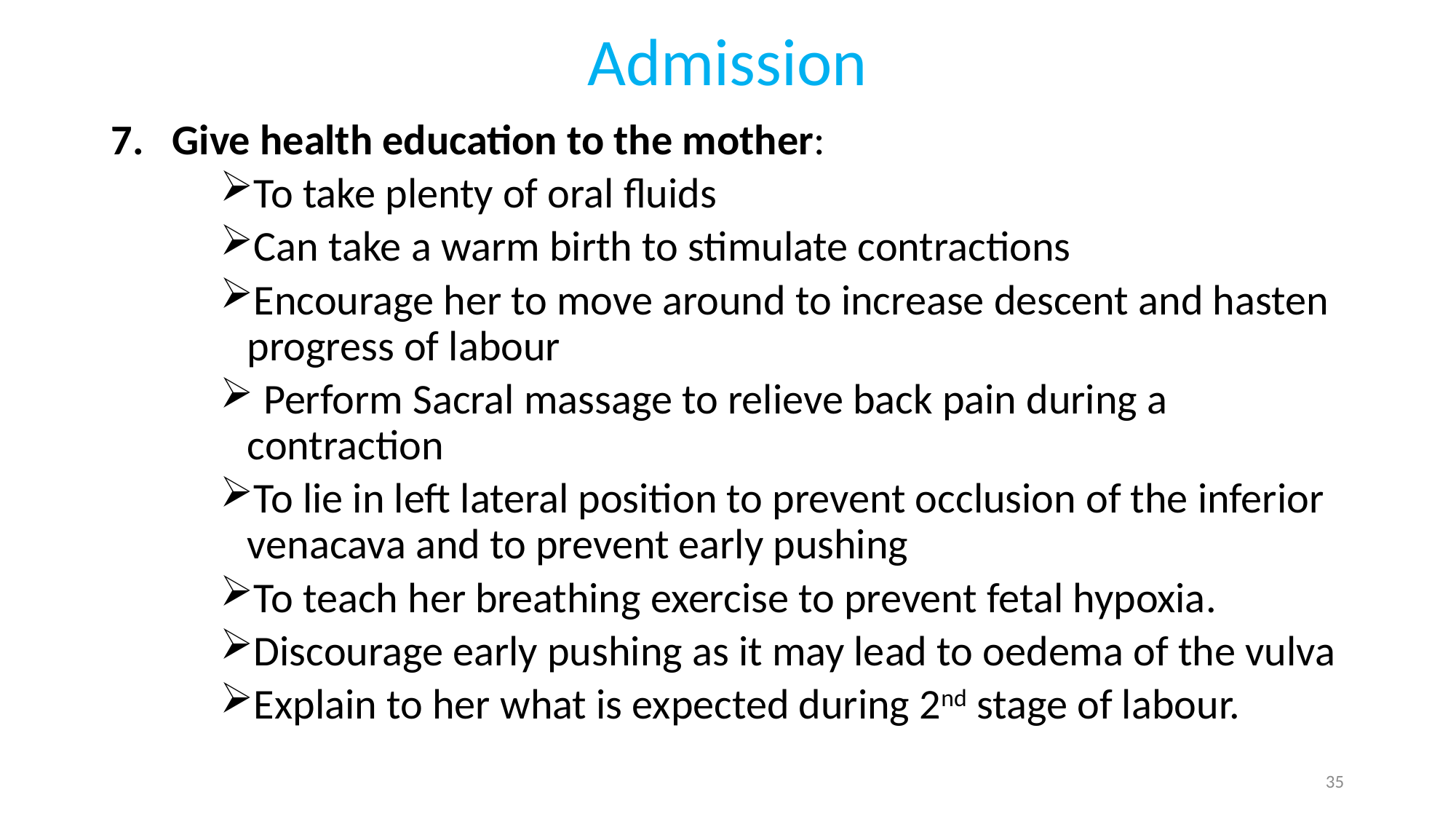

# Admission
Give health education to the mother:
To take plenty of oral fluids
Can take a warm birth to stimulate contractions
Encourage her to move around to increase descent and hasten progress of labour
 Perform Sacral massage to relieve back pain during a contraction
To lie in left lateral position to prevent occlusion of the inferior venacava and to prevent early pushing
To teach her breathing exercise to prevent fetal hypoxia.
Discourage early pushing as it may lead to oedema of the vulva
Explain to her what is expected during 2nd stage of labour.
35